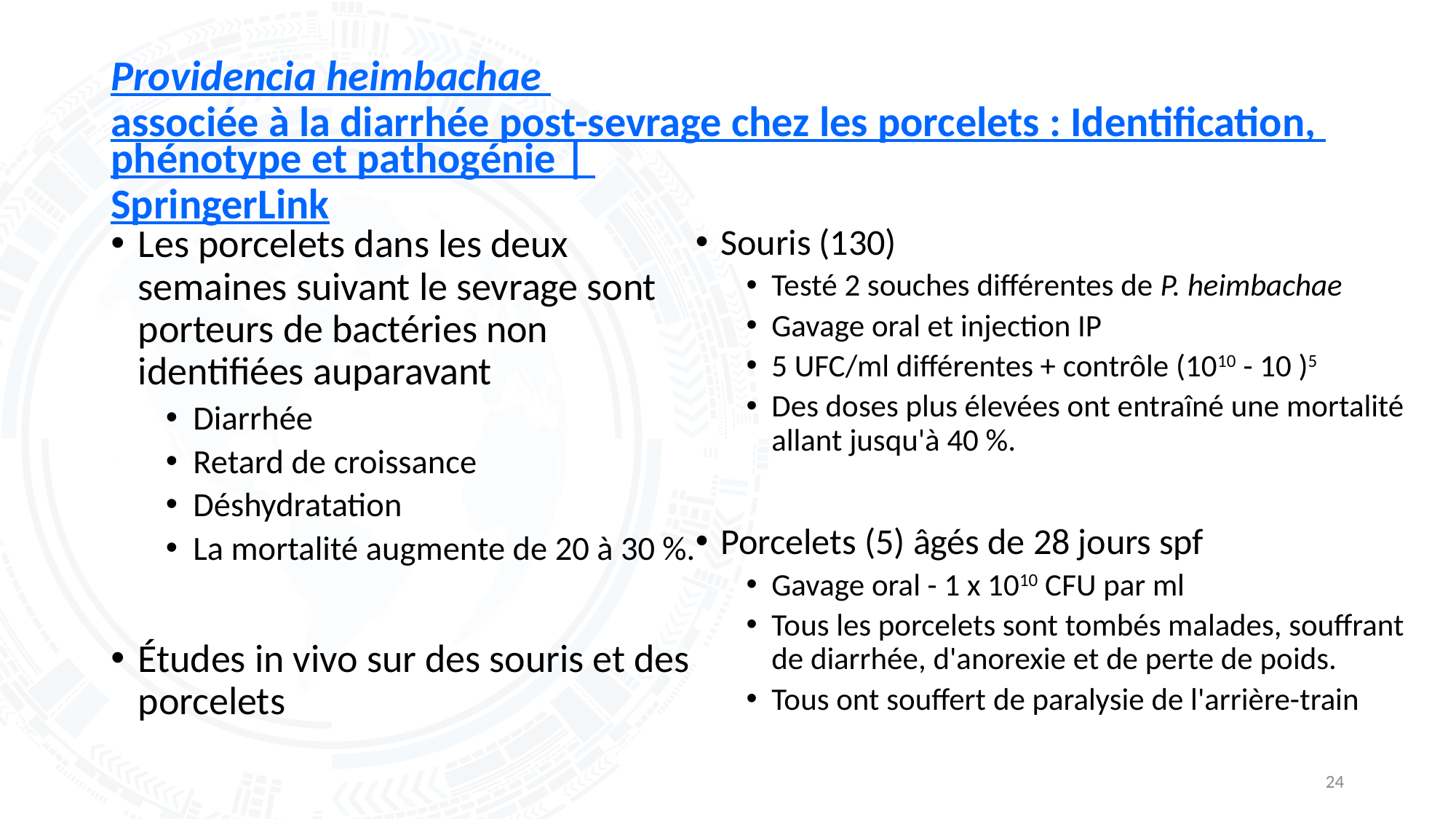

# Providencia heimbachae associée à la diarrhée post-sevrage chez les porcelets : Identification, phénotype et pathogénie | SpringerLink
Les porcelets dans les deux semaines suivant le sevrage sont porteurs de bactéries non identifiées auparavant
Diarrhée
Retard de croissance
Déshydratation
La mortalité augmente de 20 à 30 %.

Études in vivo sur des souris et des porcelets
Souris (130)
Testé 2 souches différentes de P. heimbachae
Gavage oral et injection IP
5 UFC/ml différentes + contrôle (1010 - 10 )5
Des doses plus élevées ont entraîné une mortalité allant jusqu'à 40 %.

Porcelets (5) âgés de 28 jours spf
Gavage oral - 1 x 1010 CFU par ml
Tous les porcelets sont tombés malades, souffrant de diarrhée, d'anorexie et de perte de poids.
Tous ont souffert de paralysie de l'arrière-train
24